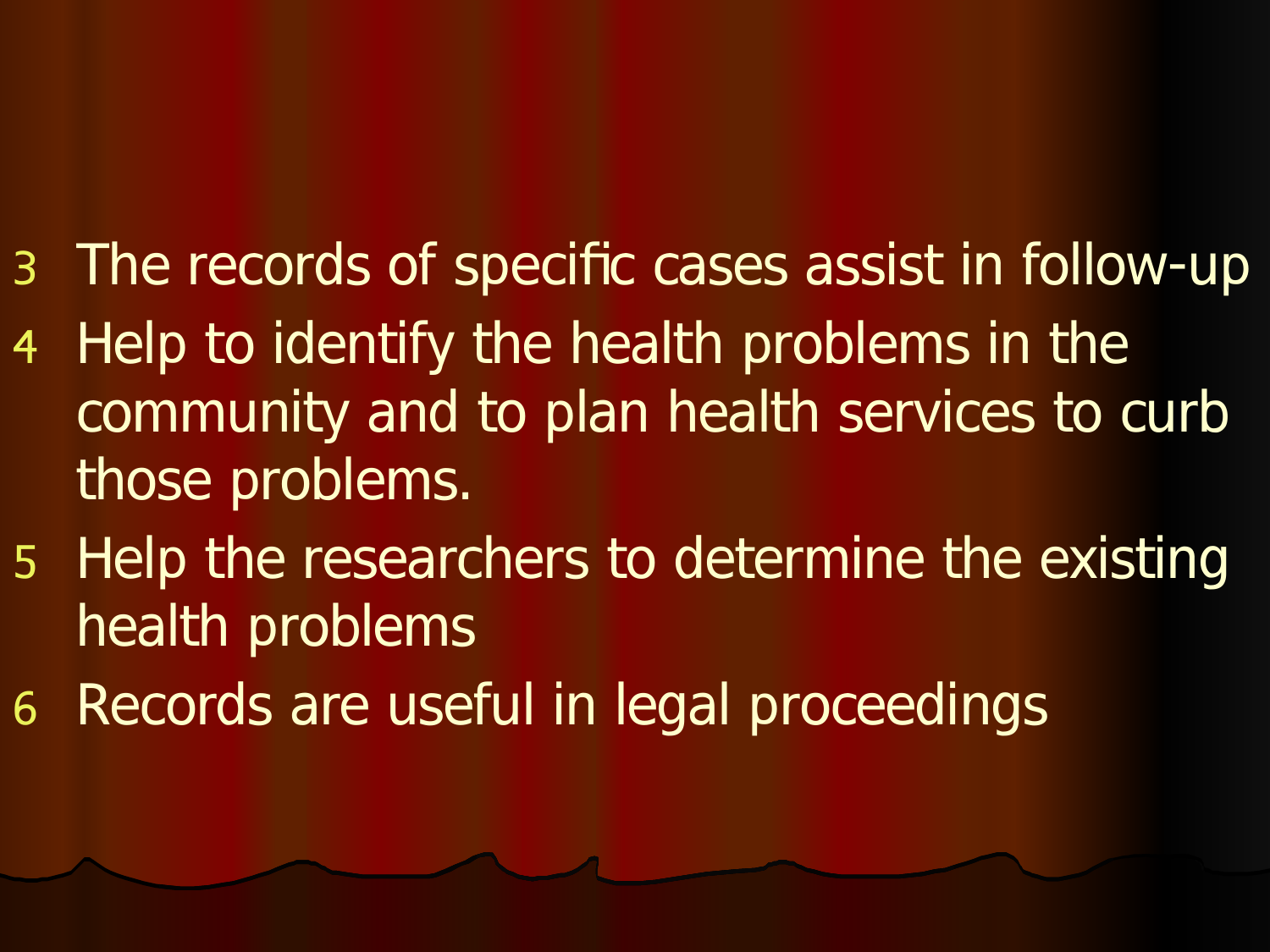

#
The records of specific cases assist in follow-up
Help to identify the health problems in the community and to plan health services to curb those problems.
Help the researchers to determine the existing health problems
Records are useful in legal proceedings